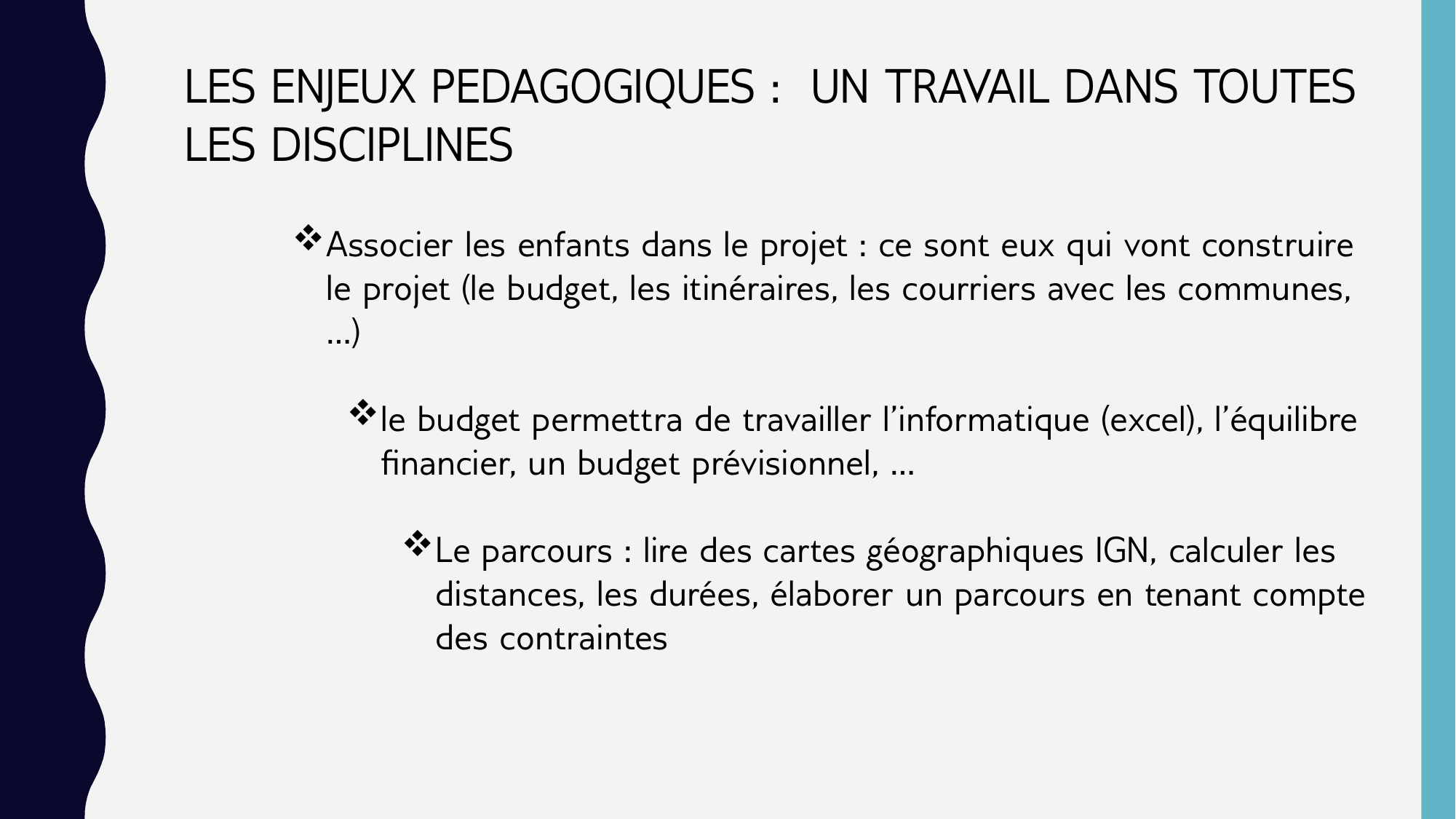

LES ENJEUX PEDAGOGIQUES :  UN TRAVAIL DANS TOUTES LES DISCIPLINES
Associer les enfants dans le projet : ce sont eux qui vont construire le projet (le budget, les itinéraires, les courriers avec les communes, …)

le budget permettra de travailler l’informatique (excel), l’équilibre financier, un budget prévisionnel, …

Le parcours : lire des cartes géographiques IGN, calculer les distances, les durées, élaborer un parcours en tenant compte des contraintes